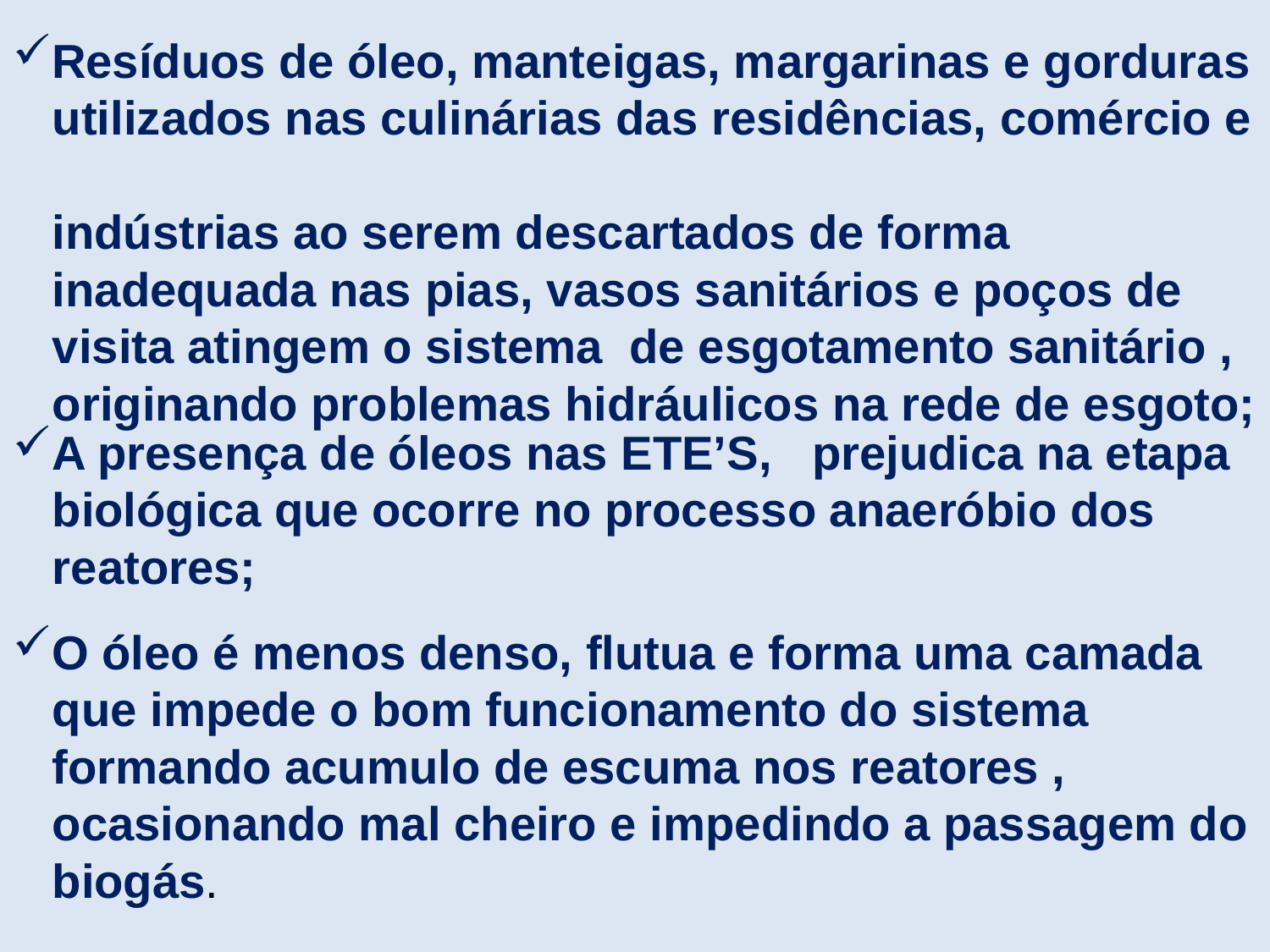

Resíduos de óleo, manteigas, margarinas e gorduras
   utilizados nas culinárias das residências, comércio e
   indústrias ao serem descartados de forma
   inadequada nas pias, vasos sanitários e poços de
   visita atingem o sistema  de esgotamento sanitário ,
   originando problemas hidráulicos na rede de esgoto;
A presença de óleos nas ETE’S,   prejudica na etapa
   biológica que ocorre no processo anaeróbio dos
   reatores;
O óleo é menos denso, flutua e forma uma camada
   que impede o bom funcionamento do sistema
   formando acumulo de escuma nos reatores ,
   ocasionando mal cheiro e impedindo a passagem do
   biogás.